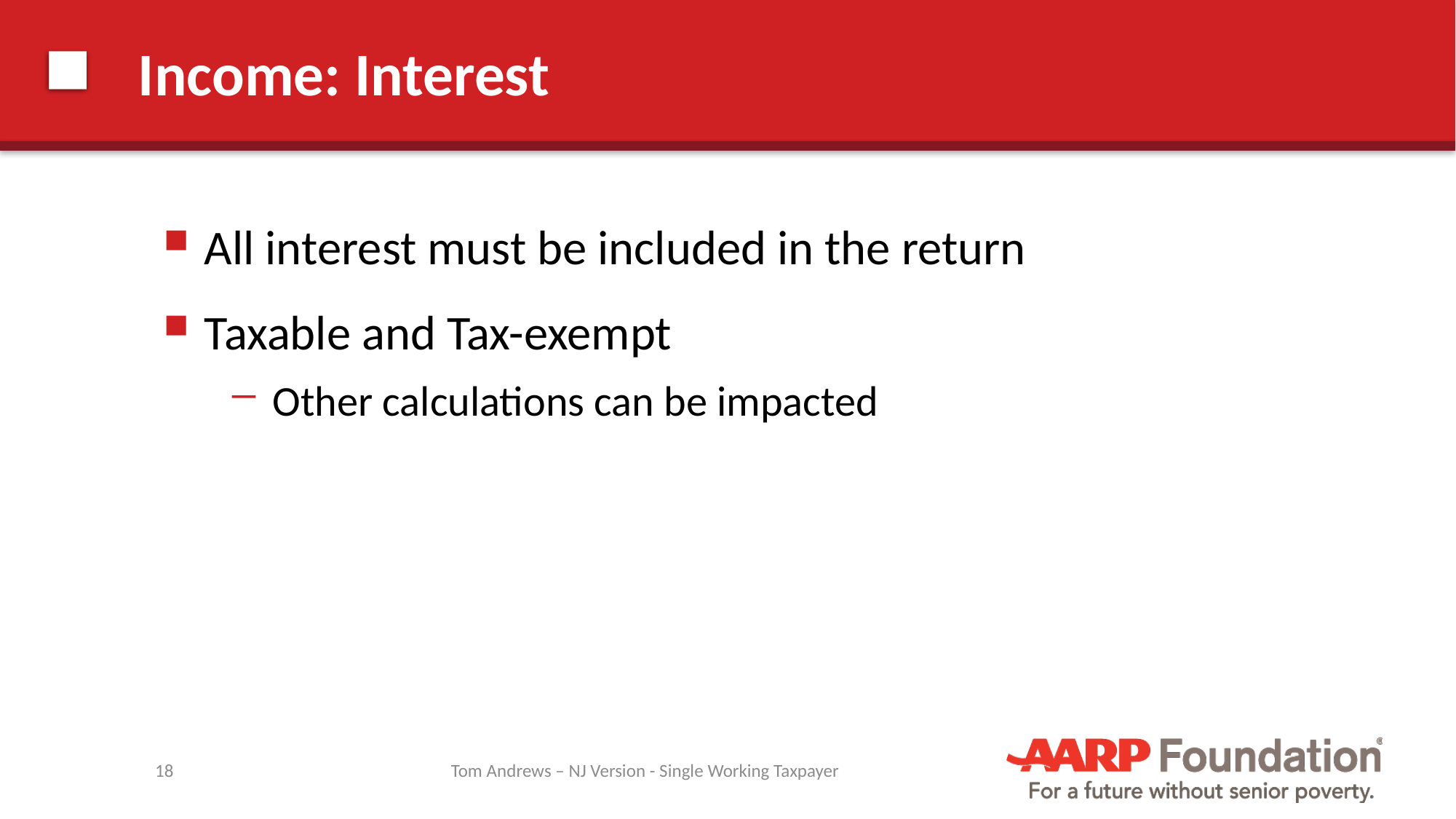

# Income: Interest
All interest must be included in the return
Taxable and Tax-exempt
Other calculations can be impacted
18
Tom Andrews – NJ Version - Single Working Taxpayer